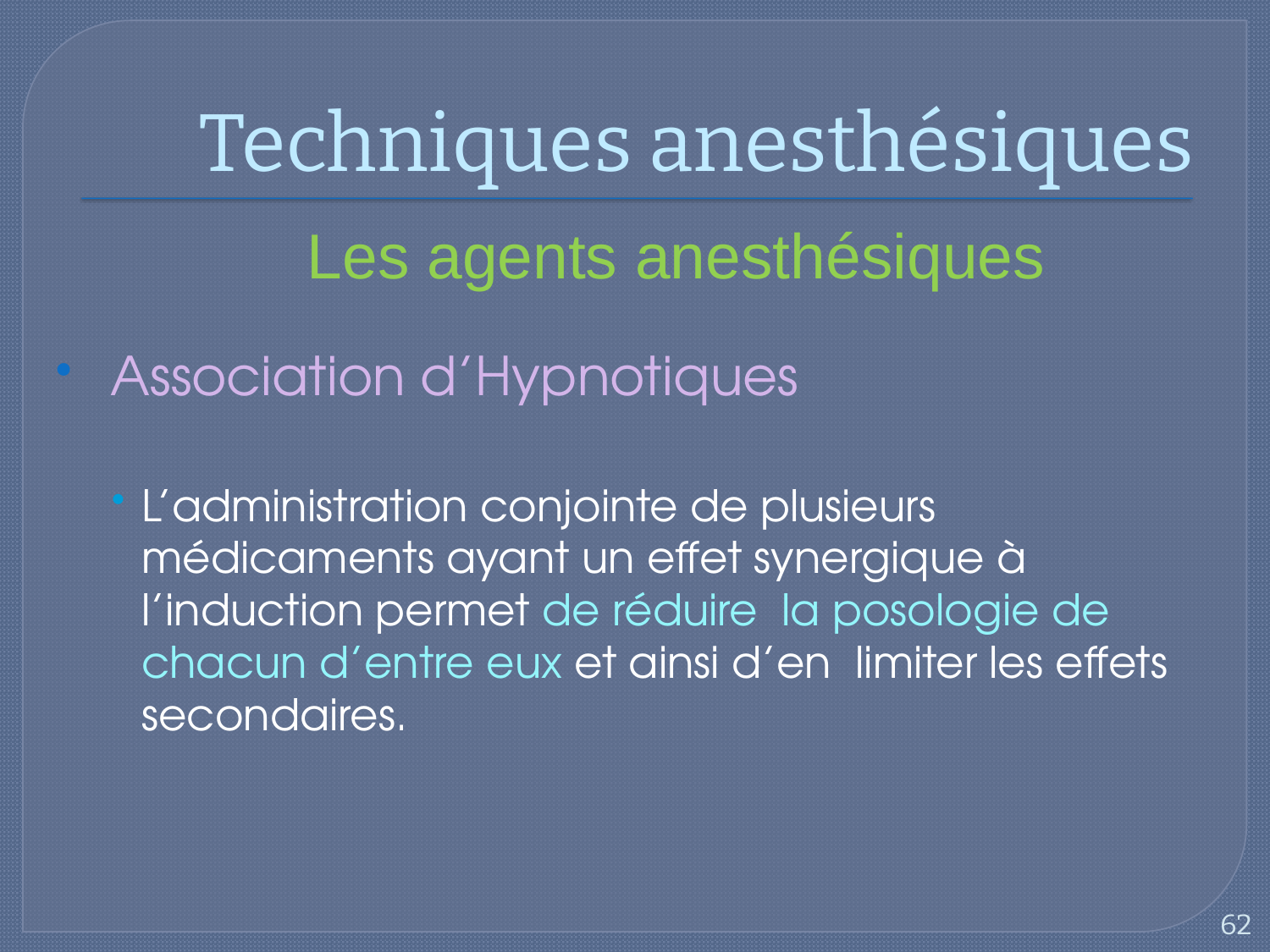

# Techniques anesthésiques
Les agents anesthésiques
 Association d’Hypnotiques

L’administration conjointe de plusieurs médicaments ayant un effet synergique à l’induction permet de réduire  la posologie de chacun d’entre eux et ainsi d’en  limiter les effets secondaires.

62